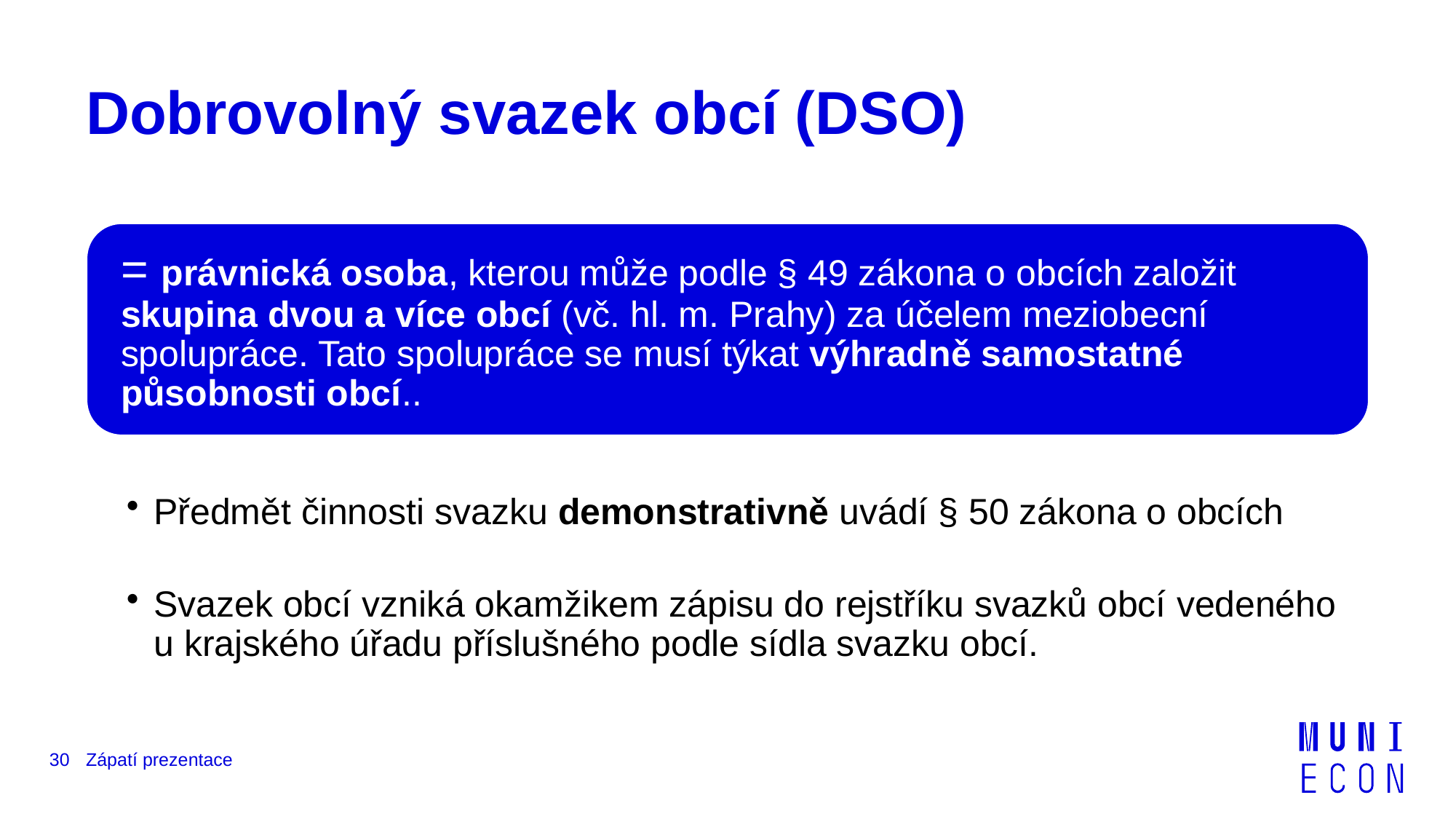

# Dobrovolný svazek obcí (DSO)
= právnická osoba, kterou může podle § 49 zákona o obcích založit skupina dvou a více obcí (vč. hl. m. Prahy) za účelem meziobecní spolupráce. Tato spolupráce se musí týkat výhradně samostatné působnosti obcí..

Předmět činnosti svazku demonstrativně uvádí § 50 zákona o obcích

Svazek obcí vzniká okamžikem zápisu do rejstříku svazků obcí vedeného u krajského úřadu příslušného podle sídla svazku obcí.
30
Zápatí prezentace